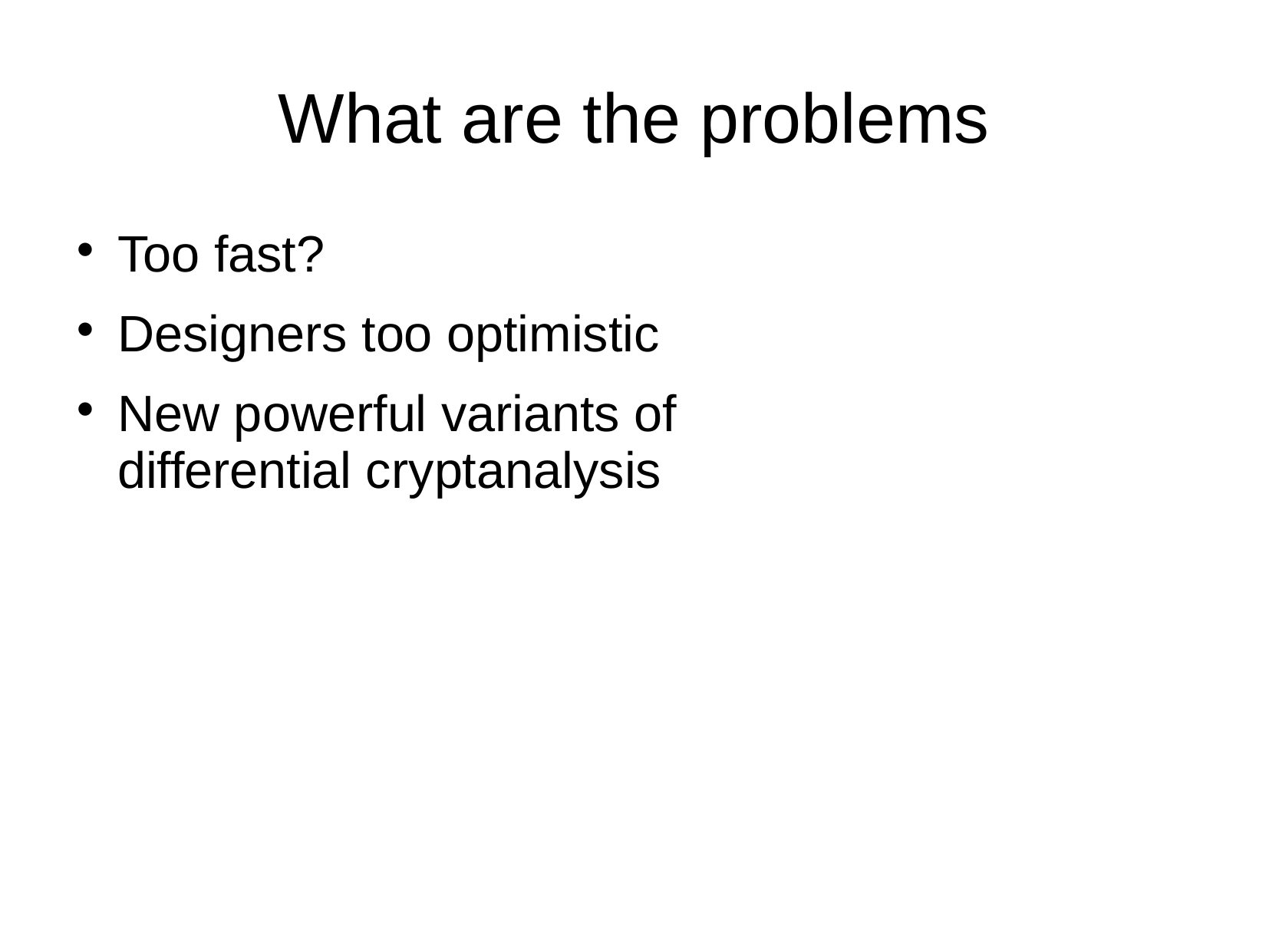

What are the problems
Too fast?
Designers too optimistic
New powerful variants of
differential cryptanalysis